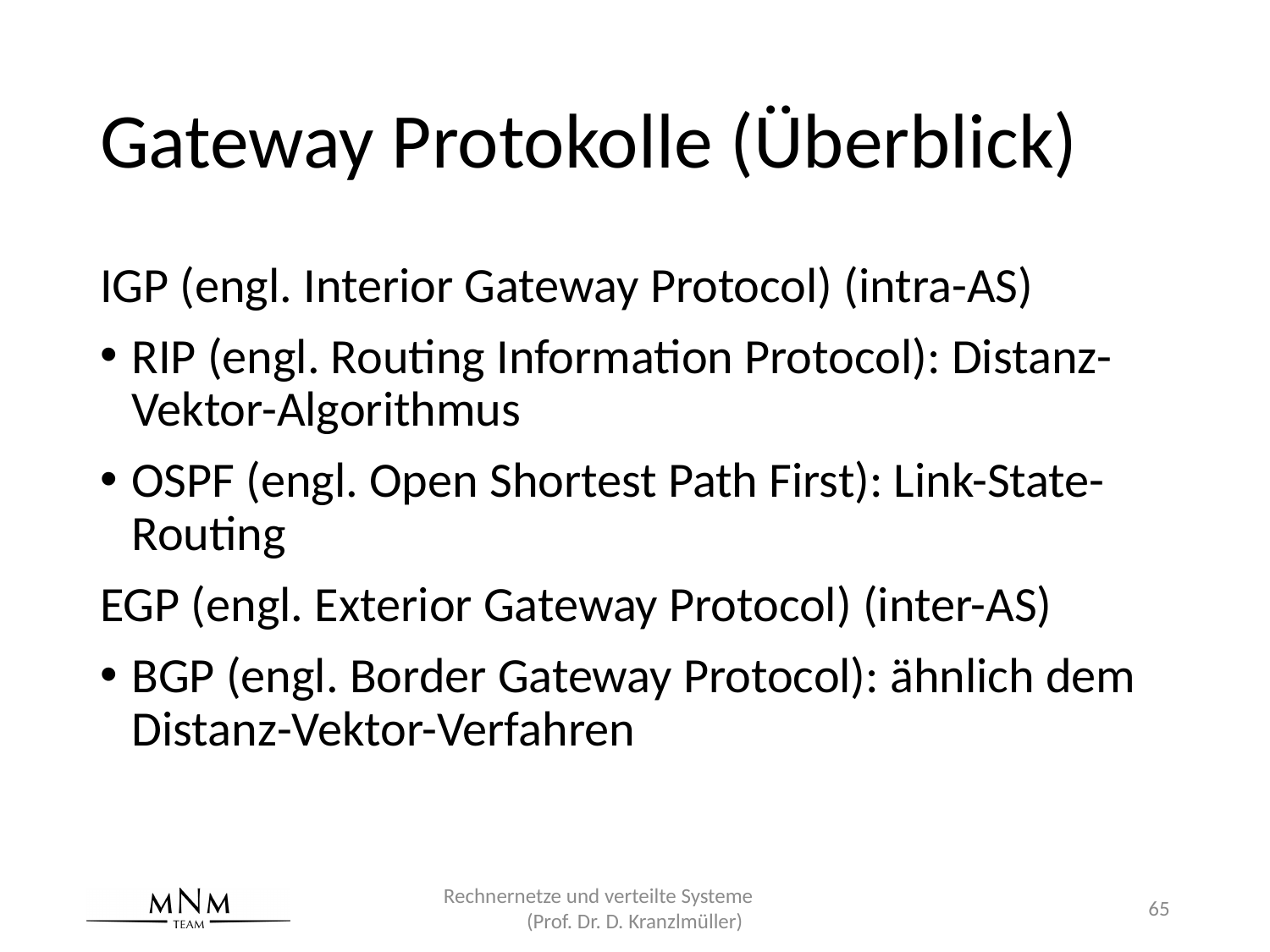

# Gateway Protokolle (Überblick)
IGP (engl. Interior Gateway Protocol) (intra-AS)
RIP (engl. Routing Information Protocol): Distanz-Vektor-Algorithmus
OSPF (engl. Open Shortest Path First): Link-State-Routing
EGP (engl. Exterior Gateway Protocol) (inter-AS)
BGP (engl. Border Gateway Protocol): ähnlich dem  Distanz-Vektor-Verfahren

Rechnernetze und verteilte Systeme                (Prof. Dr. D. Kranzlmüller)
65